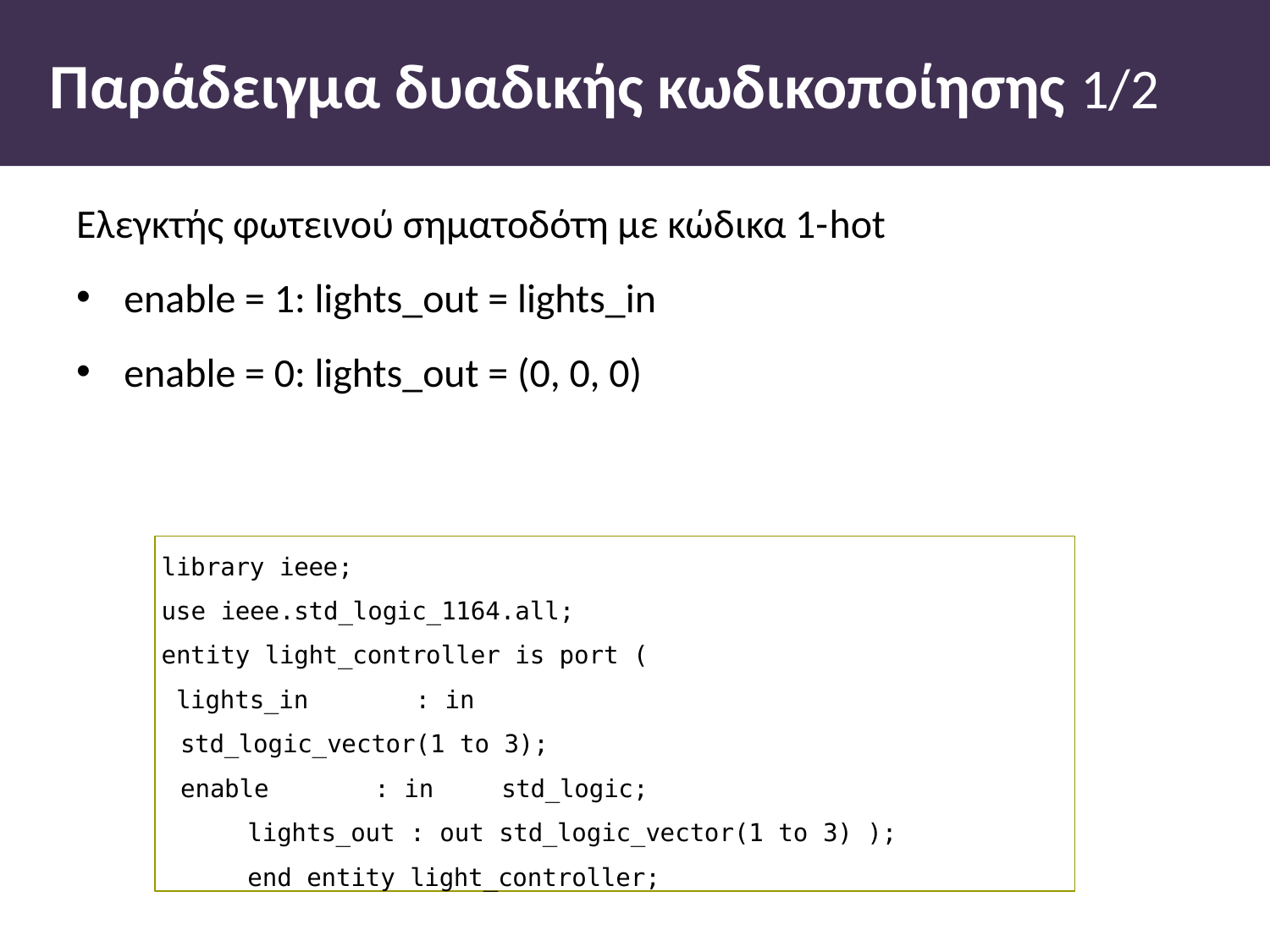

# Παράδειγµα δυαδικής κωδικοποίησης 1/2
Ελεγκτής φωτεινού σηµατοδότη µε κώδικα 1-hot
enable = 1: lights_out = lights_in
enable = 0: lights_out = (0, 0, 0)

library ieee;
use ieee.std_logic_1164.all;
entity light_controller is port (
 lights_in	: in
std_logic_vector(1 to 3);
enable	: in	std_logic;
lights_out : out std_logic_vector(1 to 3) );
end entity light_controller;